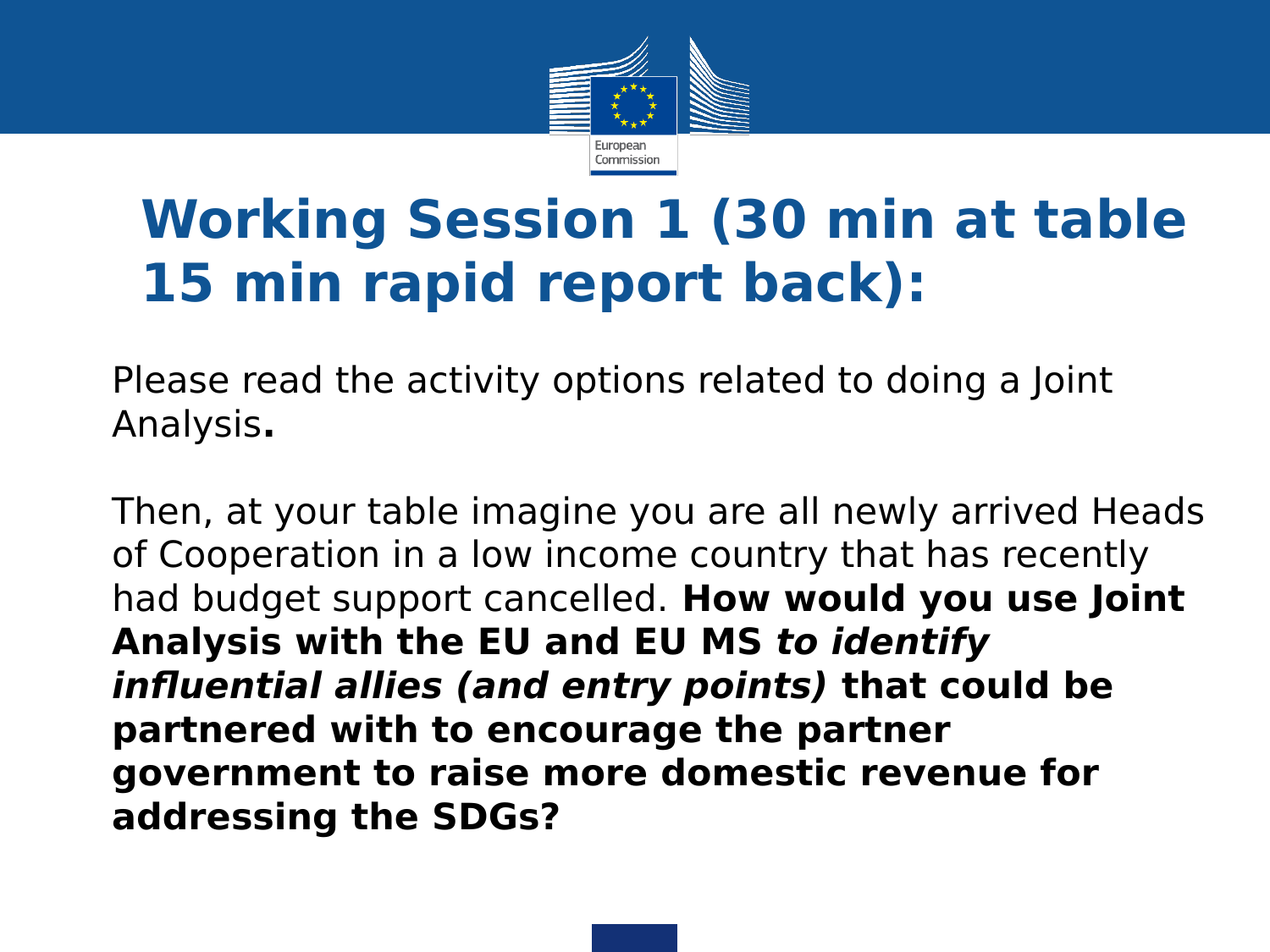

Working Session 1 (30 min at table 15 min rapid report back):

Please read the activity options related to doing a Joint Analysis.

Then, at your table imagine you are all newly arrived Heads of Cooperation in a low income country that has recently had budget support cancelled. How would you use Joint Analysis with the EU and EU MS to identify influential allies (and entry points) that could be partnered with to encourage the partner government to raise more domestic revenue for addressing the SDGs?